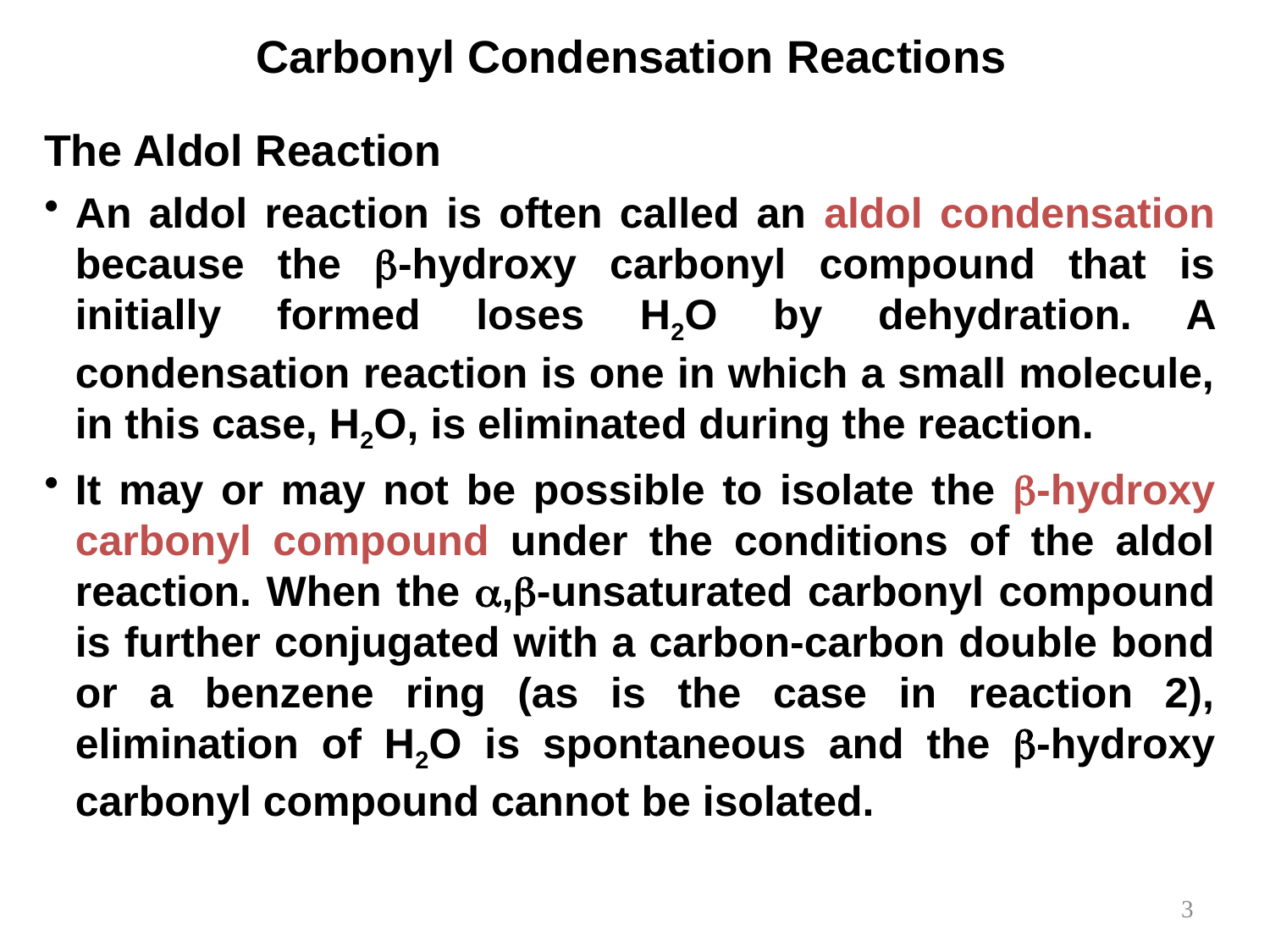

Carbonyl Condensation Reactions
The Aldol Reaction
An aldol reaction is often called an aldol condensation because the β-hydroxy carbonyl compound that is initially formed loses H2O by dehydration. A condensation reaction is one in which a small molecule, in this case, H2O, is eliminated during the reaction.
It may or may not be possible to isolate the β-hydroxy carbonyl compound under the conditions of the aldol reaction. When the α,β-unsaturated carbonyl compound is further conjugated with a carbon-carbon double bond or a benzene ring (as is the case in reaction 2), elimination of H2O is spontaneous and the β-hydroxy carbonyl compound cannot be isolated.
3